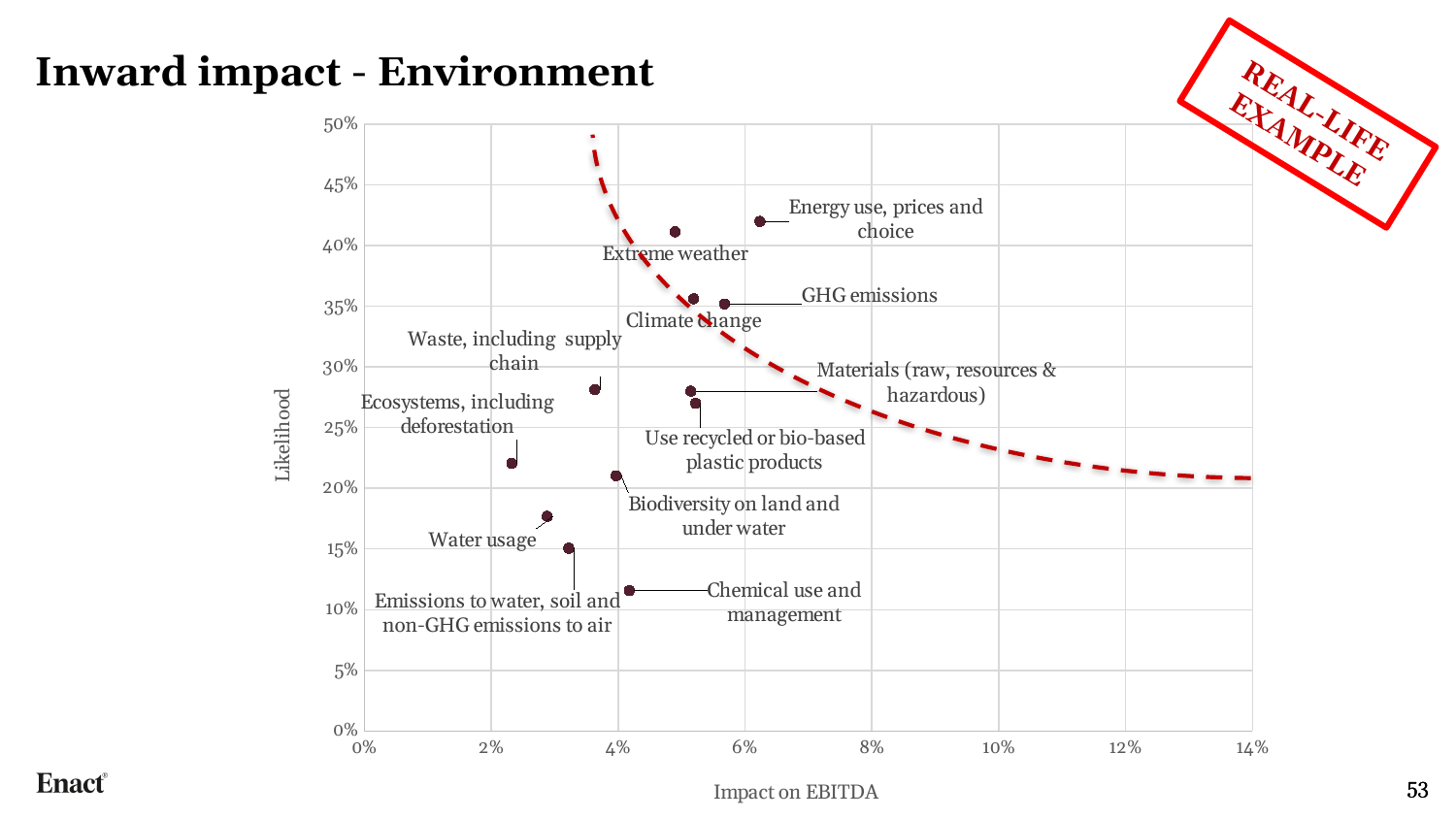

# Inward impact - Environment

### Chart

| Category | Environment |
|---|---|
REAL-LIFE
EXAMPLE
53
53